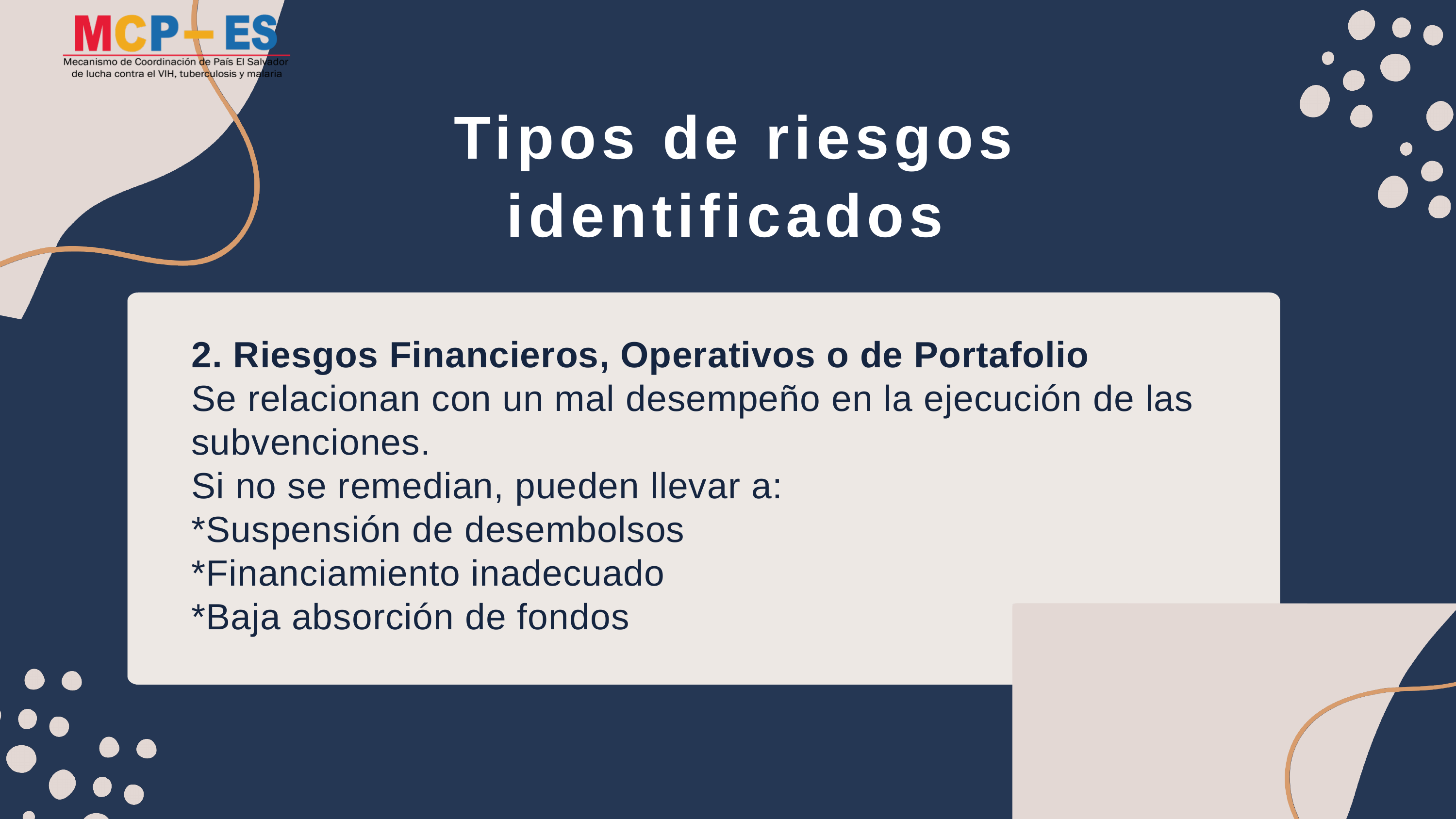

Tipos de riesgos identificados

2. Riesgos Financieros, Operativos o de Portafolio
Se relacionan con un mal desempeño en la ejecución de las subvenciones.
Si no se remedian, pueden llevar a:
*Suspensión de desembolsos
*Financiamiento inadecuado
*Baja absorción de fondos